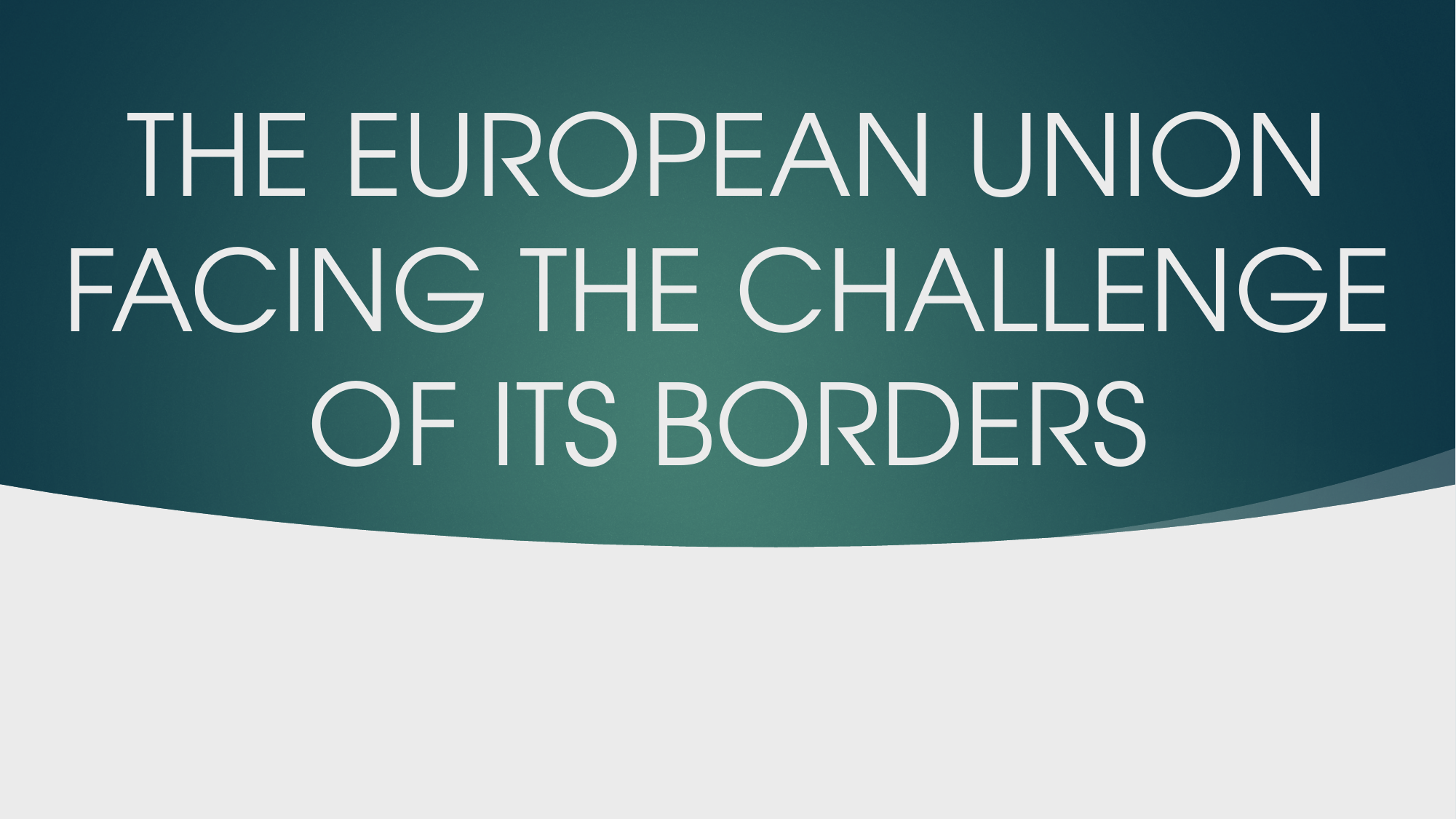

# THE EUROPEAN UNION FACING THE CHALLENGE OF ITS BORDERS